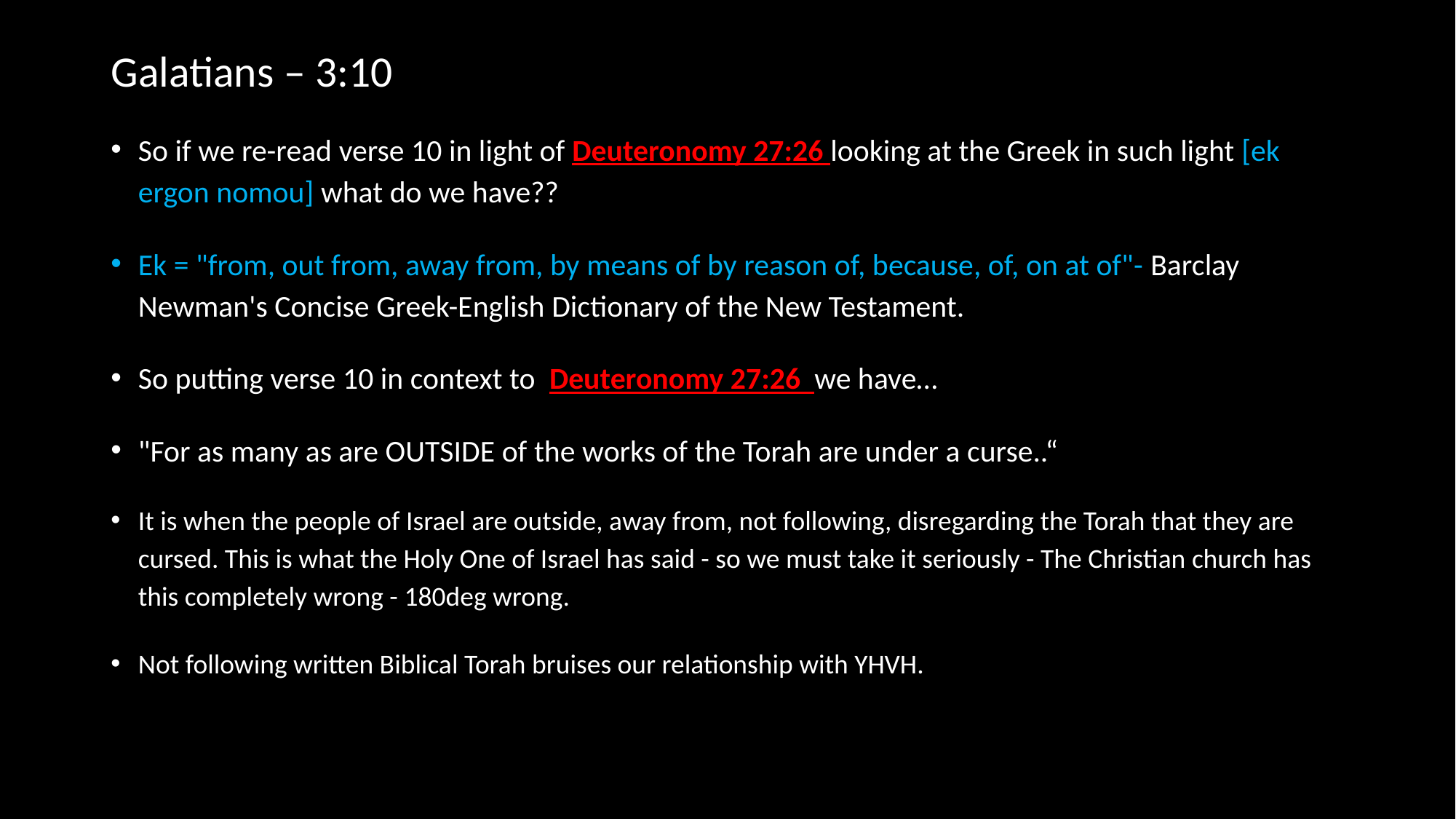

# Galatians – 3:10
So if we re-read verse 10 in light of Deuteronomy 27:26 looking at the Greek in such light [ek ergon nomou] what do we have??
Ek = "from, out from, away from, by means of by reason of, because, of, on at of"- Barclay Newman's Concise Greek-English Dictionary of the New Testament.
So putting verse 10 in context to  Deuteronomy 27:26  we have…
"For as many as are OUTSIDE of the works of the Torah are under a curse..“
It is when the people of Israel are outside, away from, not following, disregarding the Torah that they are cursed. This is what the Holy One of Israel has said - so we must take it seriously - The Christian church has this completely wrong - 180deg wrong.
Not following written Biblical Torah bruises our relationship with YHVH.